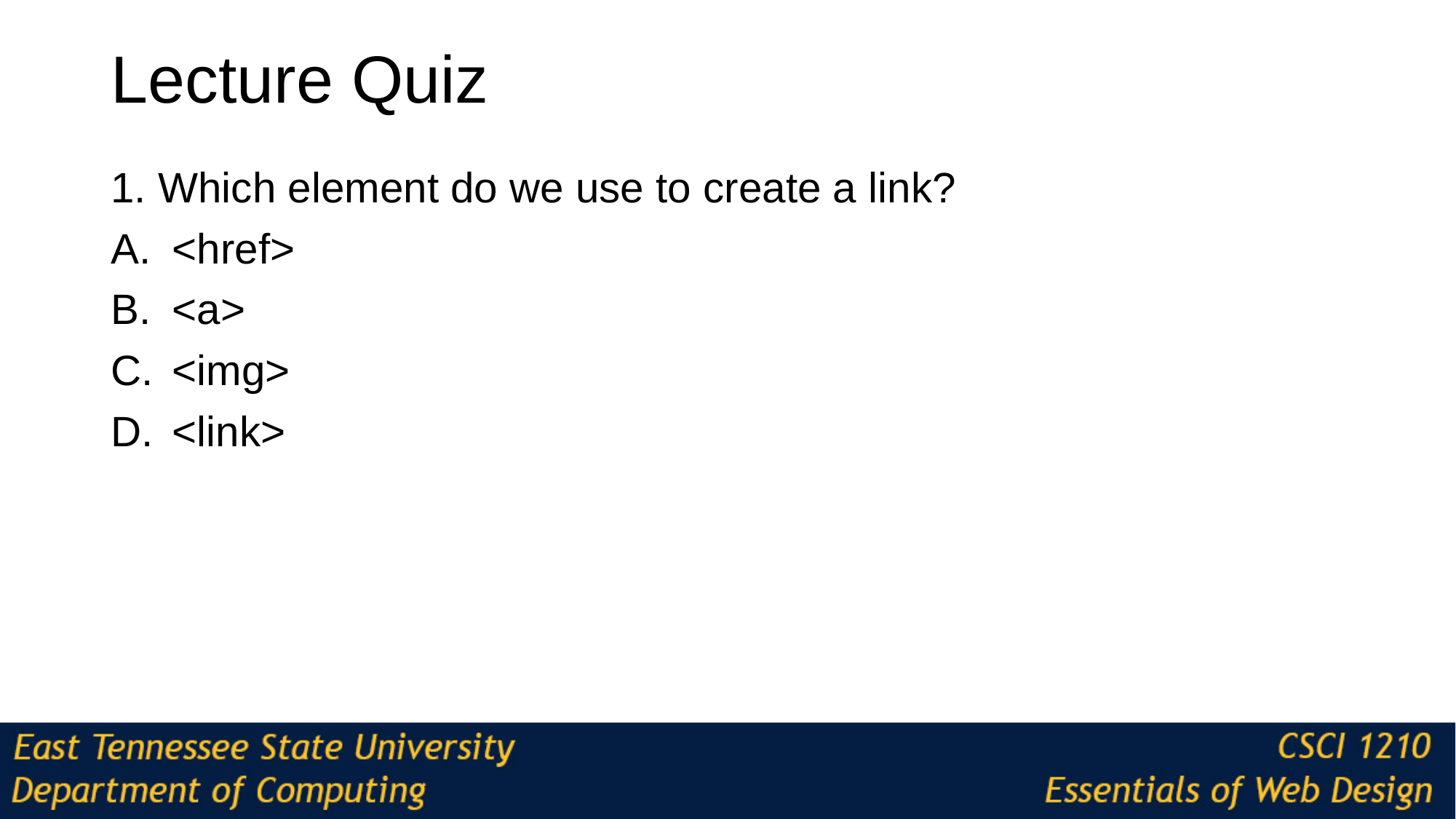

# Lecture Quiz
1. Which element do we use to create a link?
<href>
<a>
<img>
<link>